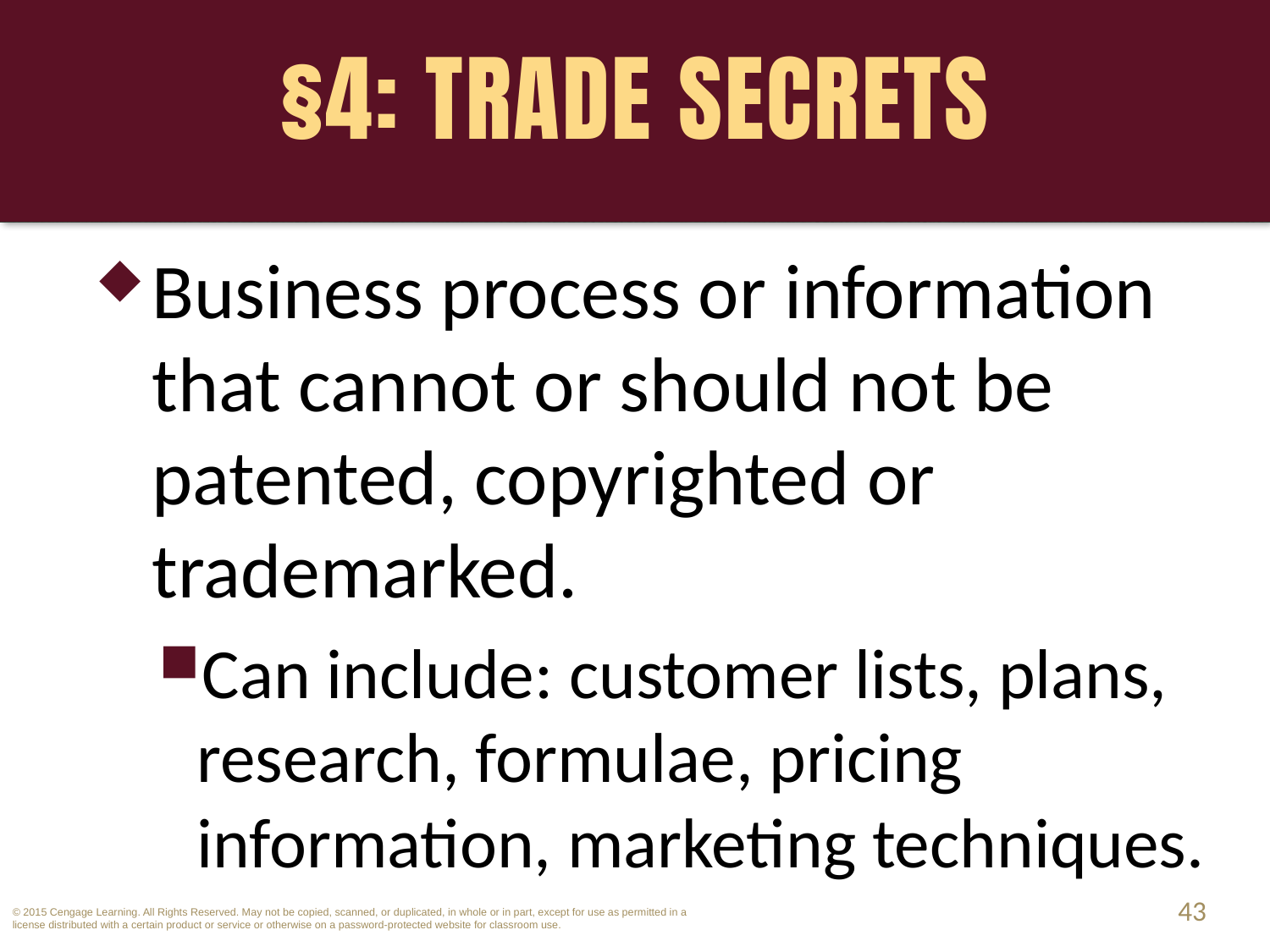

# §4: Trade Secrets
Business process or information that cannot or should not be patented, copyrighted or trademarked.
Can include: customer lists, plans, research, formulae, pricing information, marketing techniques.
43